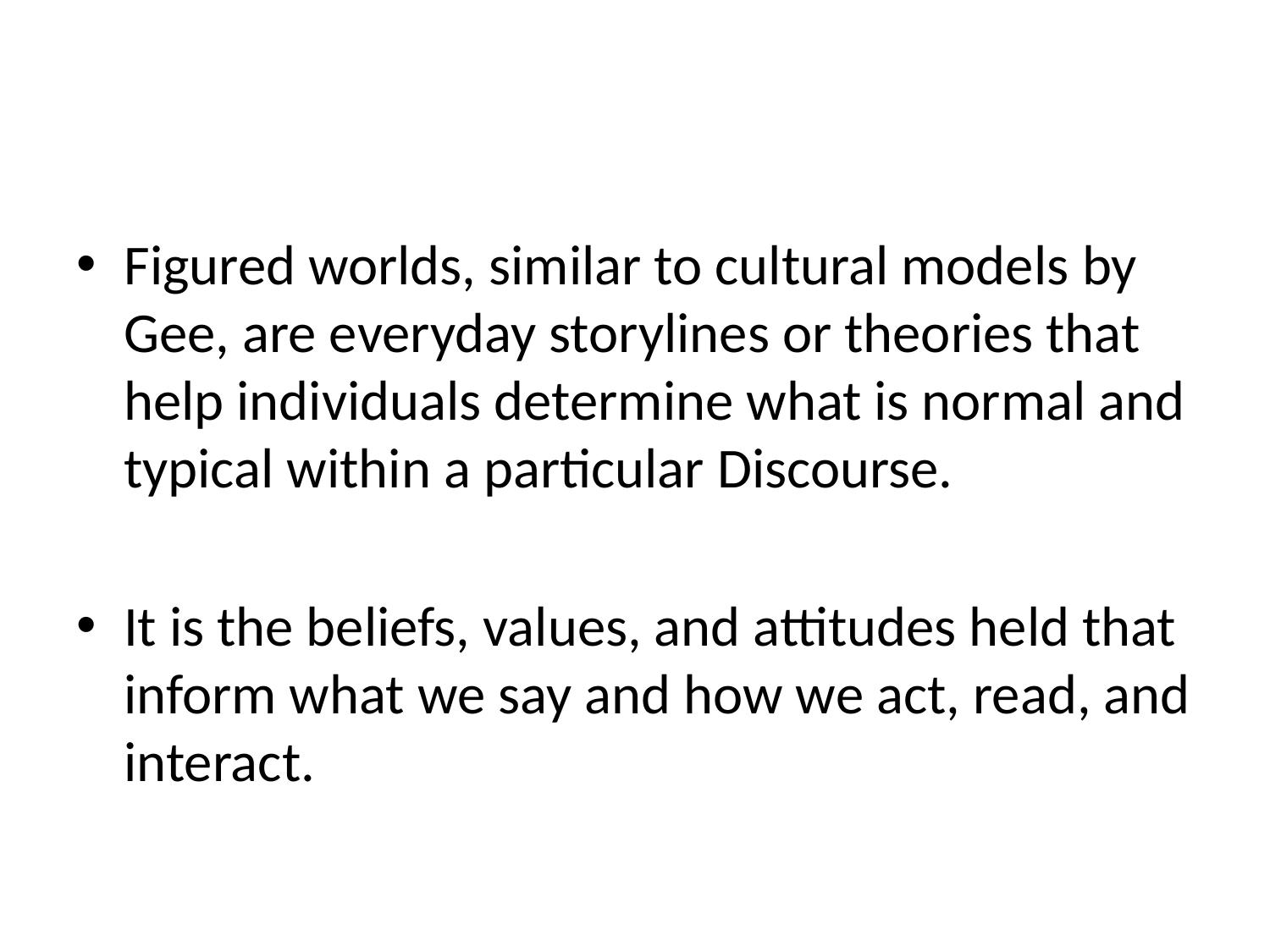

Figured worlds, similar to cultural models by Gee, are everyday storylines or theories that help individuals determine what is normal and typical within a particular Discourse.

It is the beliefs, values, and attitudes held that inform what we say and how we act, read, and interact.